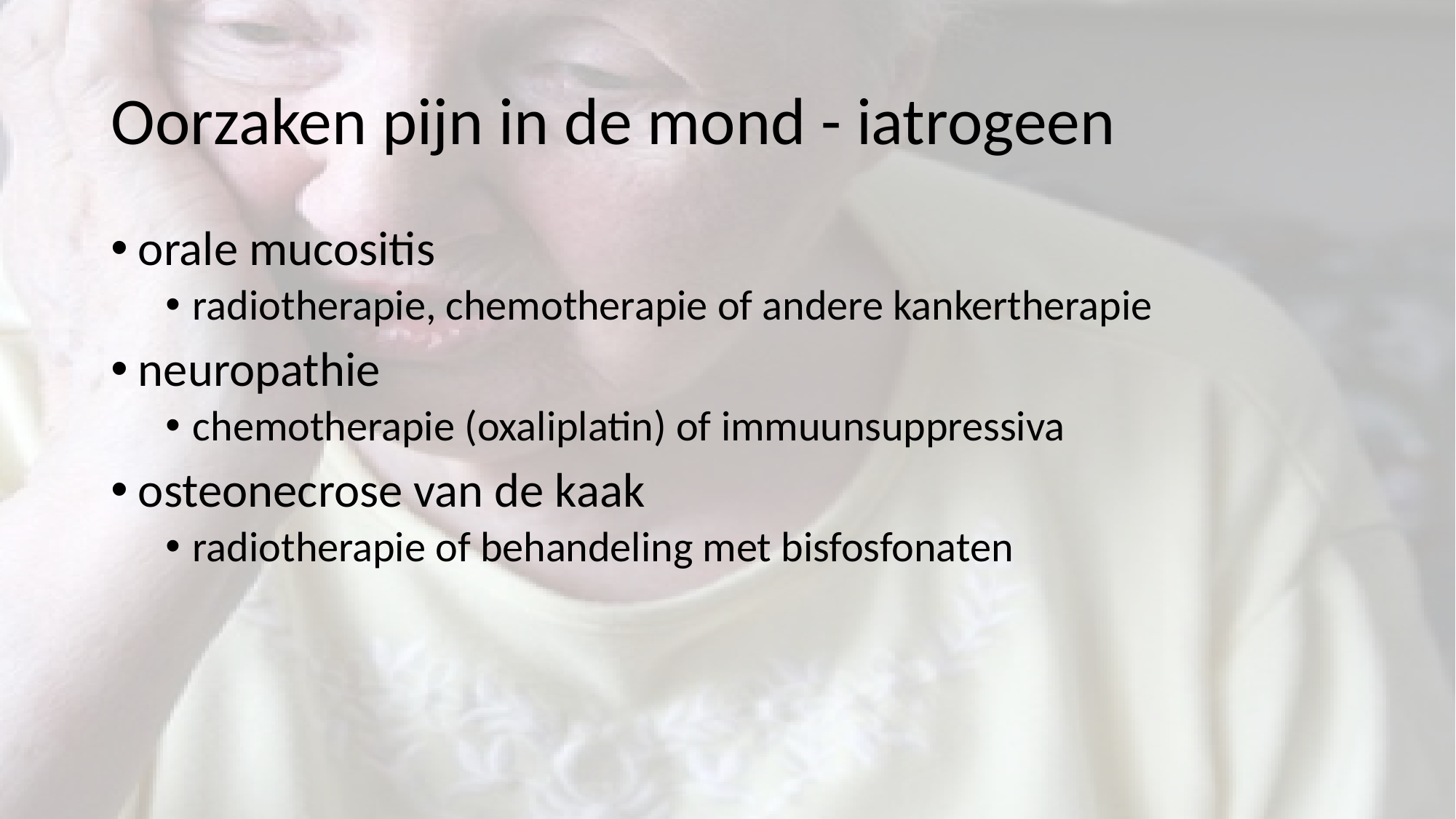

# Oorzaken pijn in de mond - iatrogeen
orale mucositis
radiotherapie, chemotherapie of andere kankertherapie
neuropathie
chemotherapie (oxaliplatin) of immuunsuppressiva
osteonecrose van de kaak
radiotherapie of behandeling met bisfosfonaten